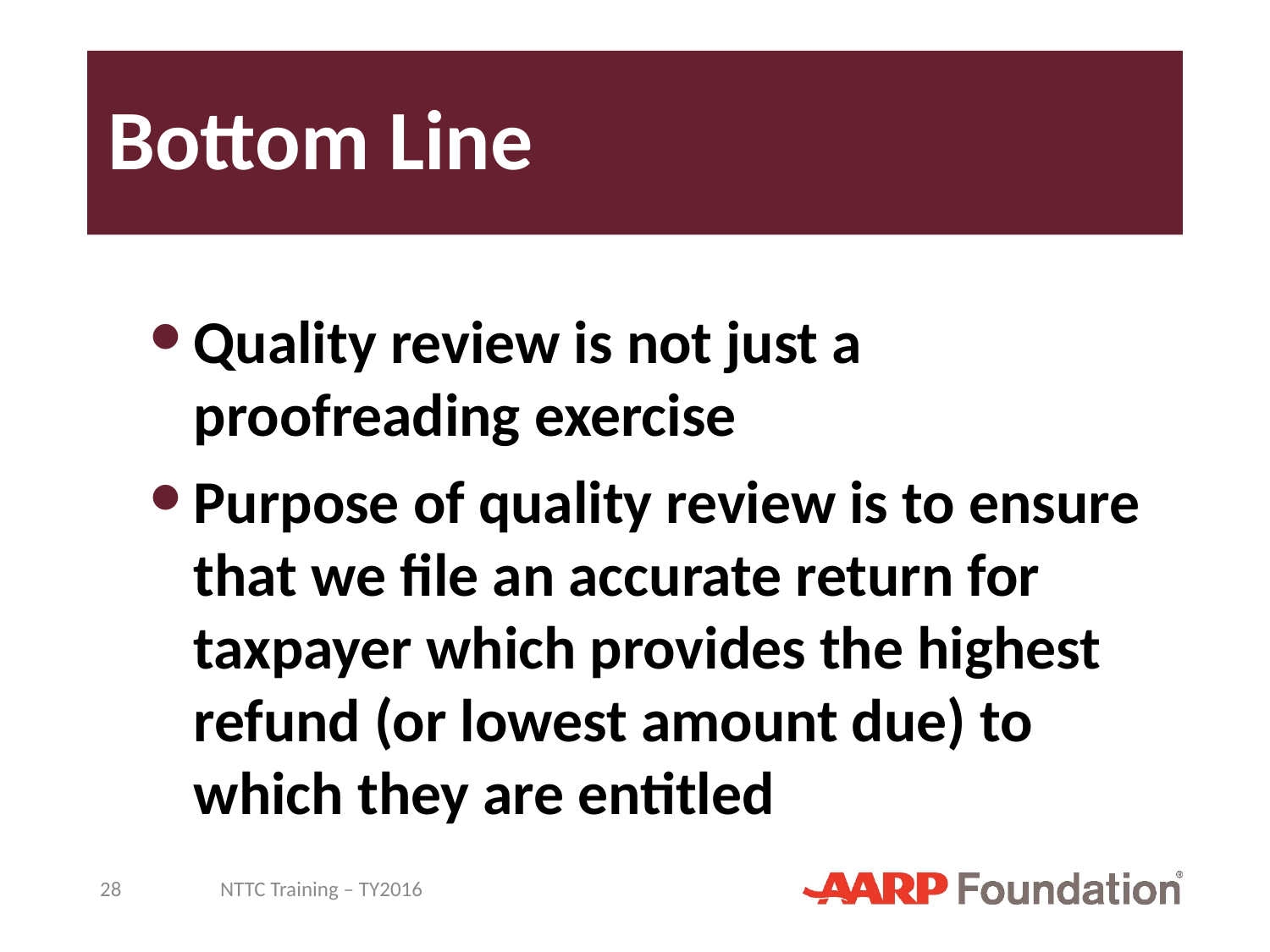

# Bottom Line
Quality review is not just a proofreading exercise
Purpose of quality review is to ensure that we file an accurate return for taxpayer which provides the highest refund (or lowest amount due) to which they are entitled
28
NTTC Training – TY2016